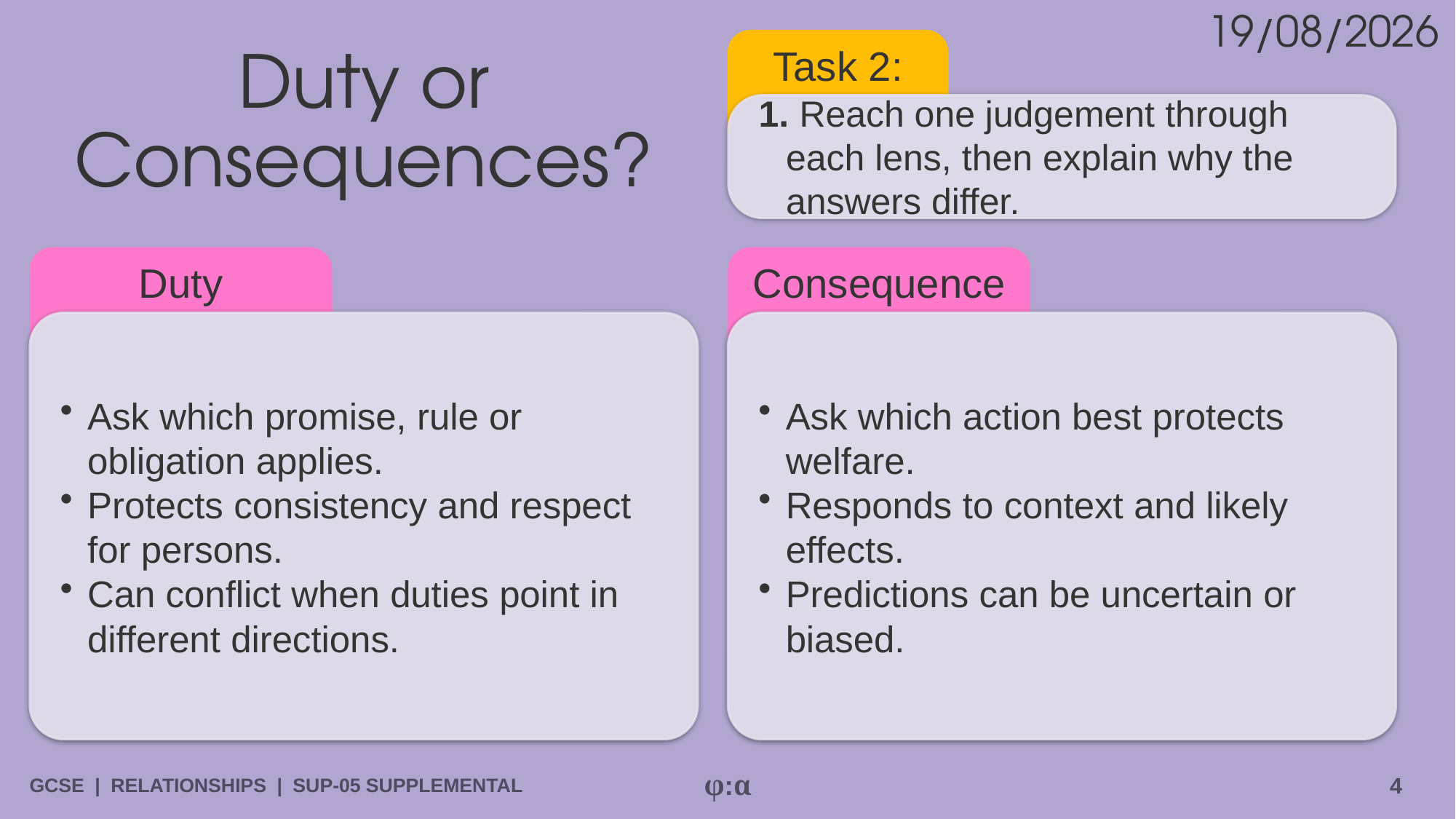

19/08/2026
# Duty or Consequences?
Task 2:
1. Reach one judgement through each lens, then explain why the answers differ.
Duty
Consequences
​Ask which promise, rule or obligation applies.
​Protects consistency and respect for persons.
​Can conflict when duties point in different directions.
​Ask which action best protects welfare.
​Responds to context and likely effects.
​Predictions can be uncertain or biased.
GCSE  |  RELATIONSHIPS  |  SUP-05 SUPPLEMENTAL
φ:α
4